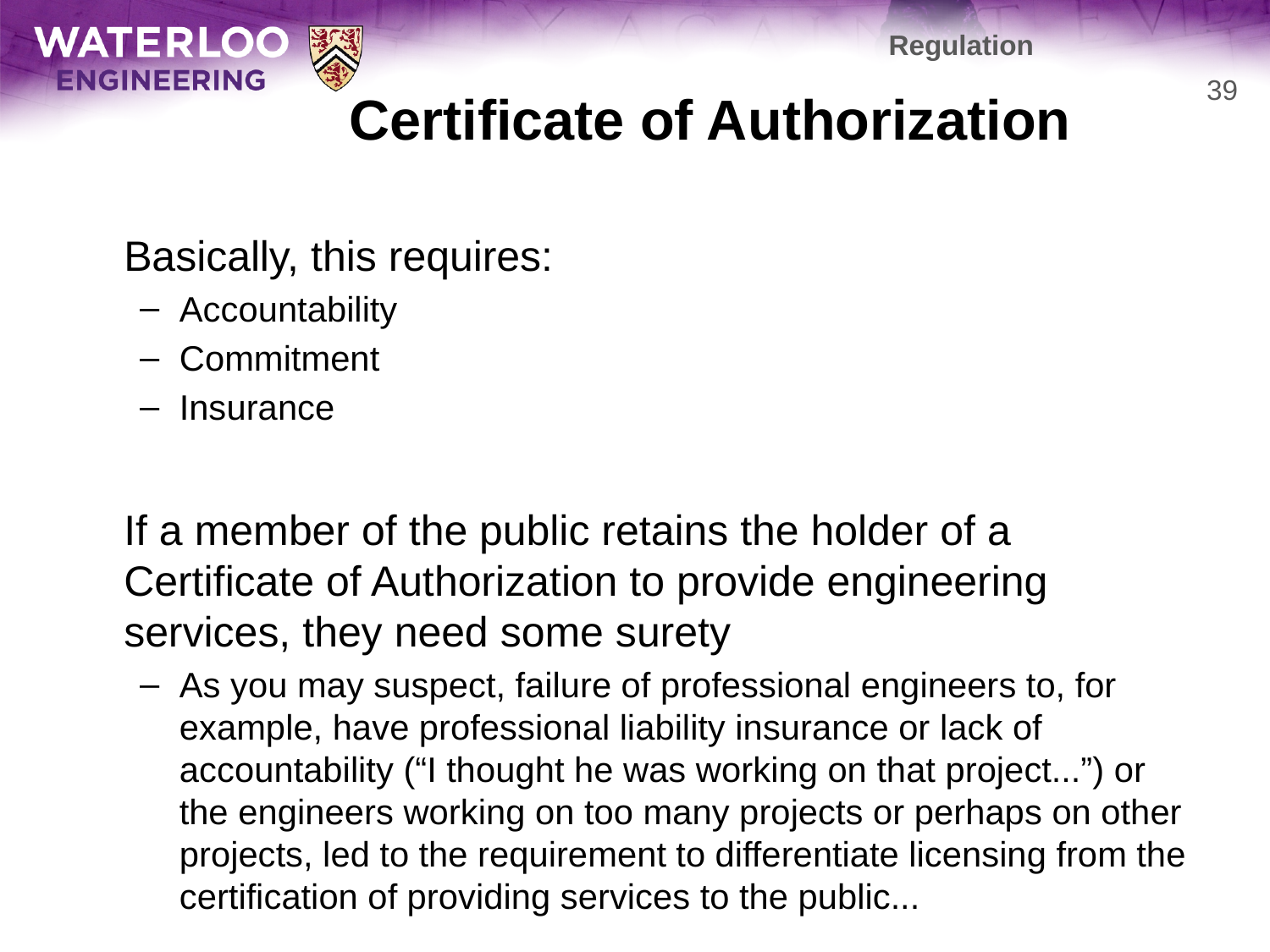

Regulation
# Certificate of Authorization
39
	Basically, this requires:
Accountability
Commitment
Insurance

	If a member of the public retains the holder of a Certificate of Authorization to provide engineering services, they need some surety
As you may suspect, failure of professional engineers to, for example, have professional liability insurance or lack of accountability (“I thought he was working on that project...”) or the engineers working on too many projects or perhaps on other projects, led to the requirement to differentiate licensing from the certification of providing services to the public...